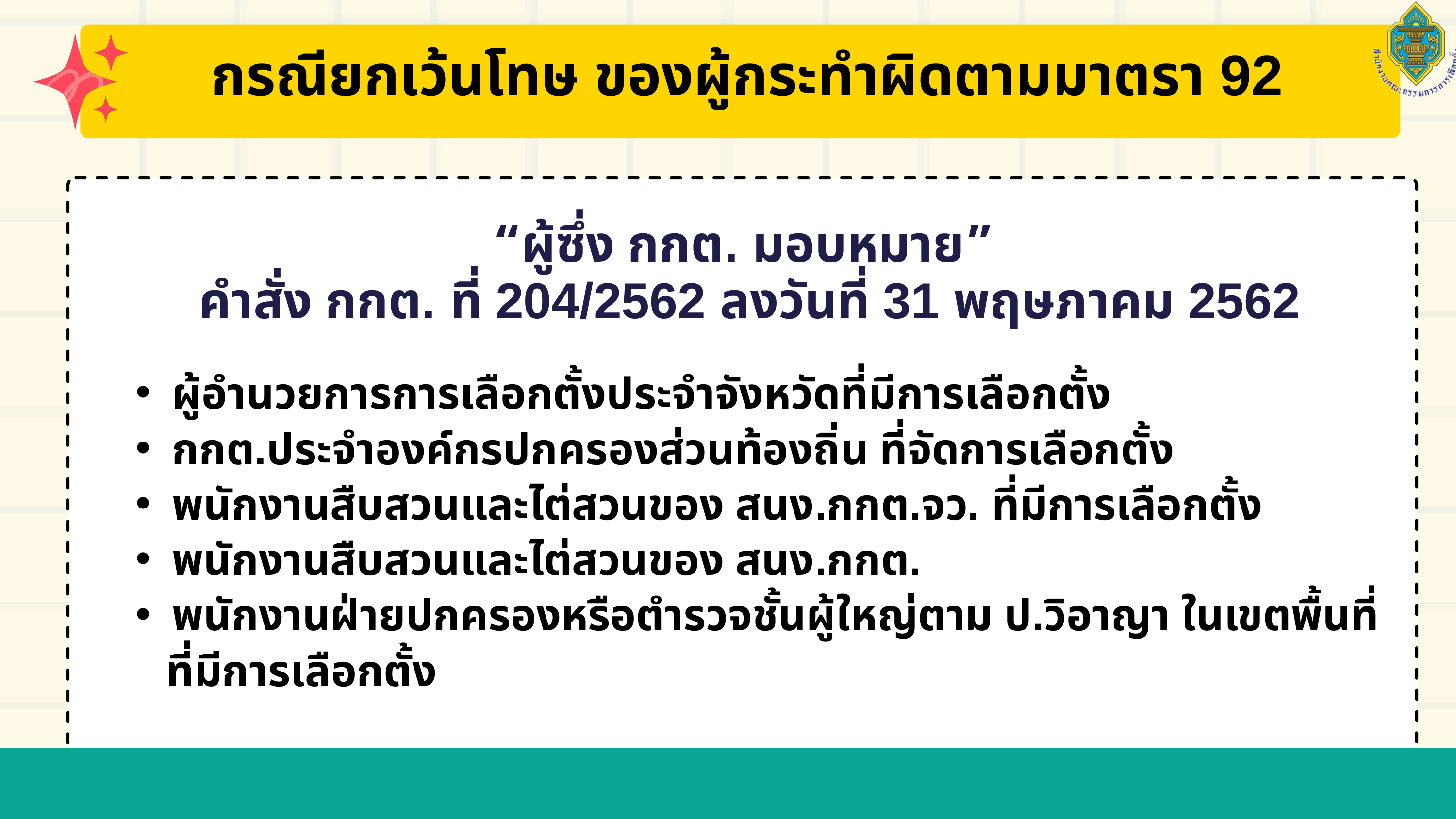

กรณียกเว้นโทษ ของผู้กระทำผิดตามมาตรา 92

“ผู้ซึ่ง กกต. มอบหมาย”
คำสั่ง กกต. ที่ 204/2562 ลงวันที่ 31 พฤษภาคม 2562
ผู้อำนวยการการเลือกตั้งประจำจังหวัดที่มีการเลือกตั้ง
กกต.ประจำองค์กรปกครองส่วนท้องถิ่น ที่จัดการเลือกตั้ง
พนักงานสืบสวนและไต่สวนของ สนง.กกต.จว. ที่มีการเลือกตั้ง
พนักงานสืบสวนและไต่สวนของ สนง.กกต.
พนักงานฝ่ายปกครองหรือตำรวจชั้นผู้ใหญ่ตาม ป.วิอาญา ในเขตพื้นที่
      ที่มีการเลือกตั้ง